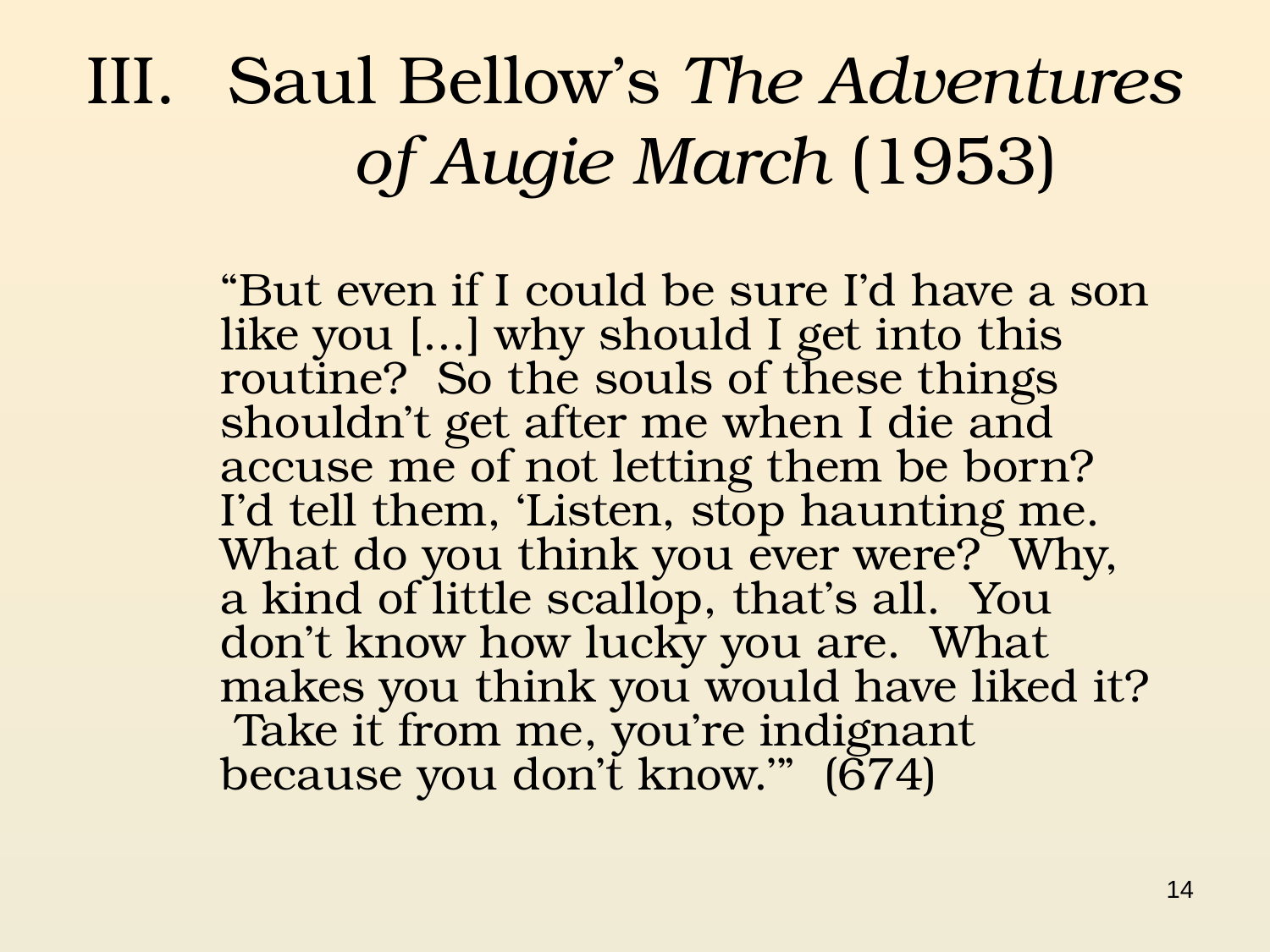

Saul Bellow’s The Adventures of Augie March (1953)
	“But even if I could be sure I’d have a son like you [...] why should I get into this routine?  So the souls of these things shouldn’t get after me when I die and accuse me of not letting them be born?  I’d tell them, ‘Listen, stop haunting me.  What do you think you ever were?  Why, a kind of little scallop, that’s all.  You don’t know how lucky you are.  What makes you think you would have liked it?  Take it from me, you’re indignant because you don’t know.’”  (674)
14